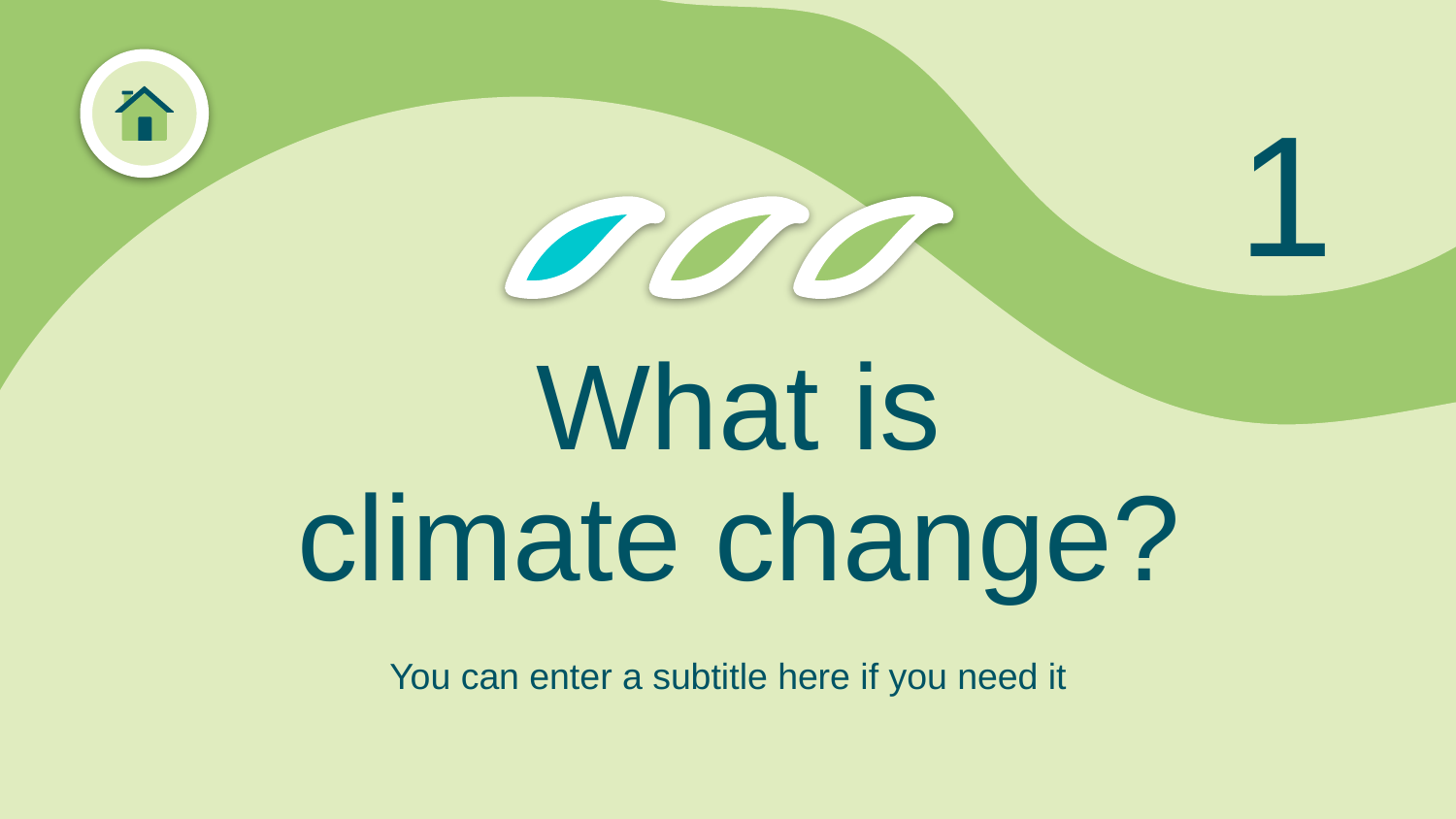

1

# What is
climate change?
You can enter a subtitle here if you need it